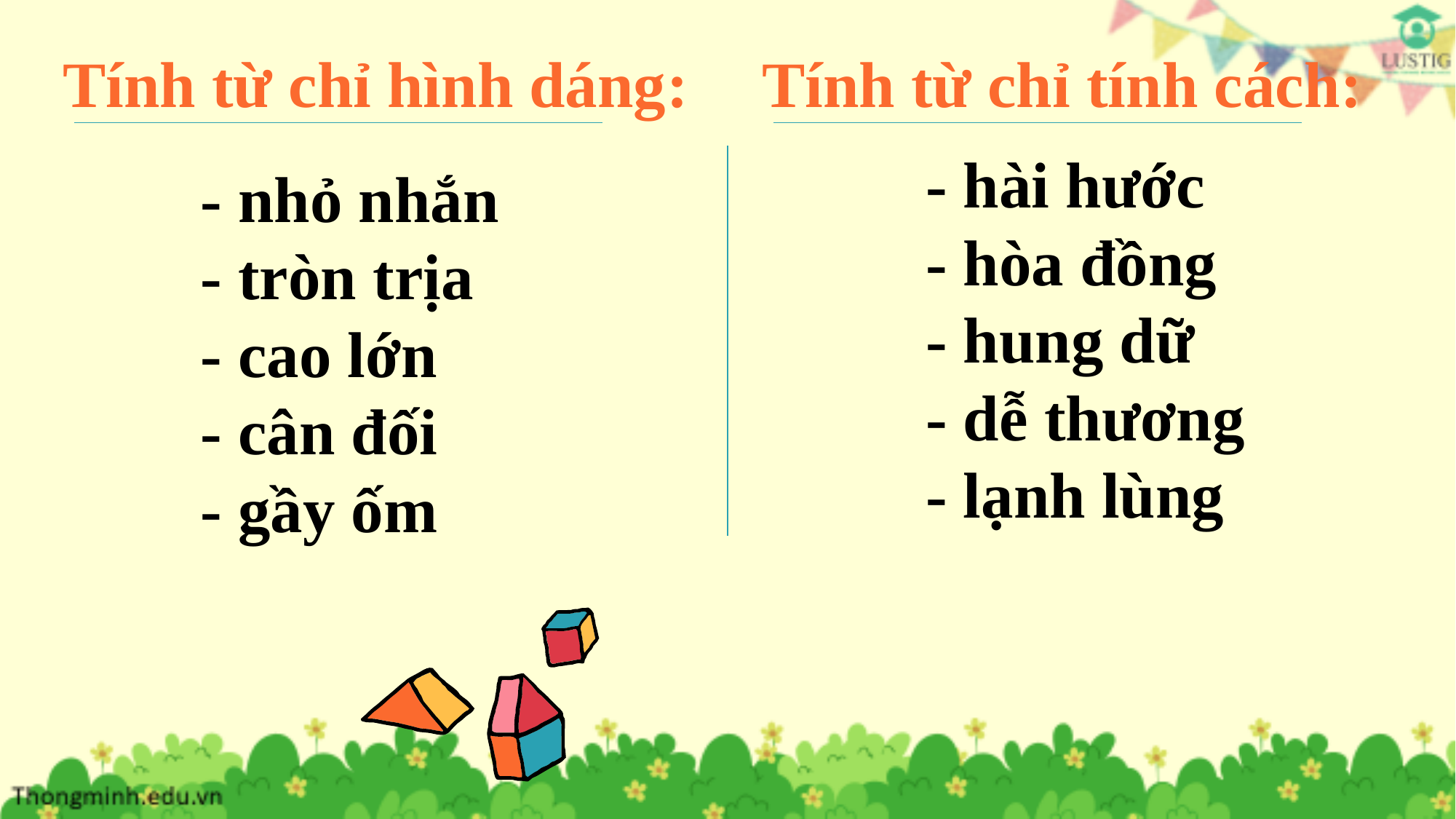

Tính từ chỉ hình dáng:

Tính từ chỉ tính cách:
- hài hước
- hòa đồng
- hung dữ
- dễ thương
- lạnh lùng
- nhỏ nhắn
- tròn trịa
- cao lớn
- cân đối
- gầy ốm